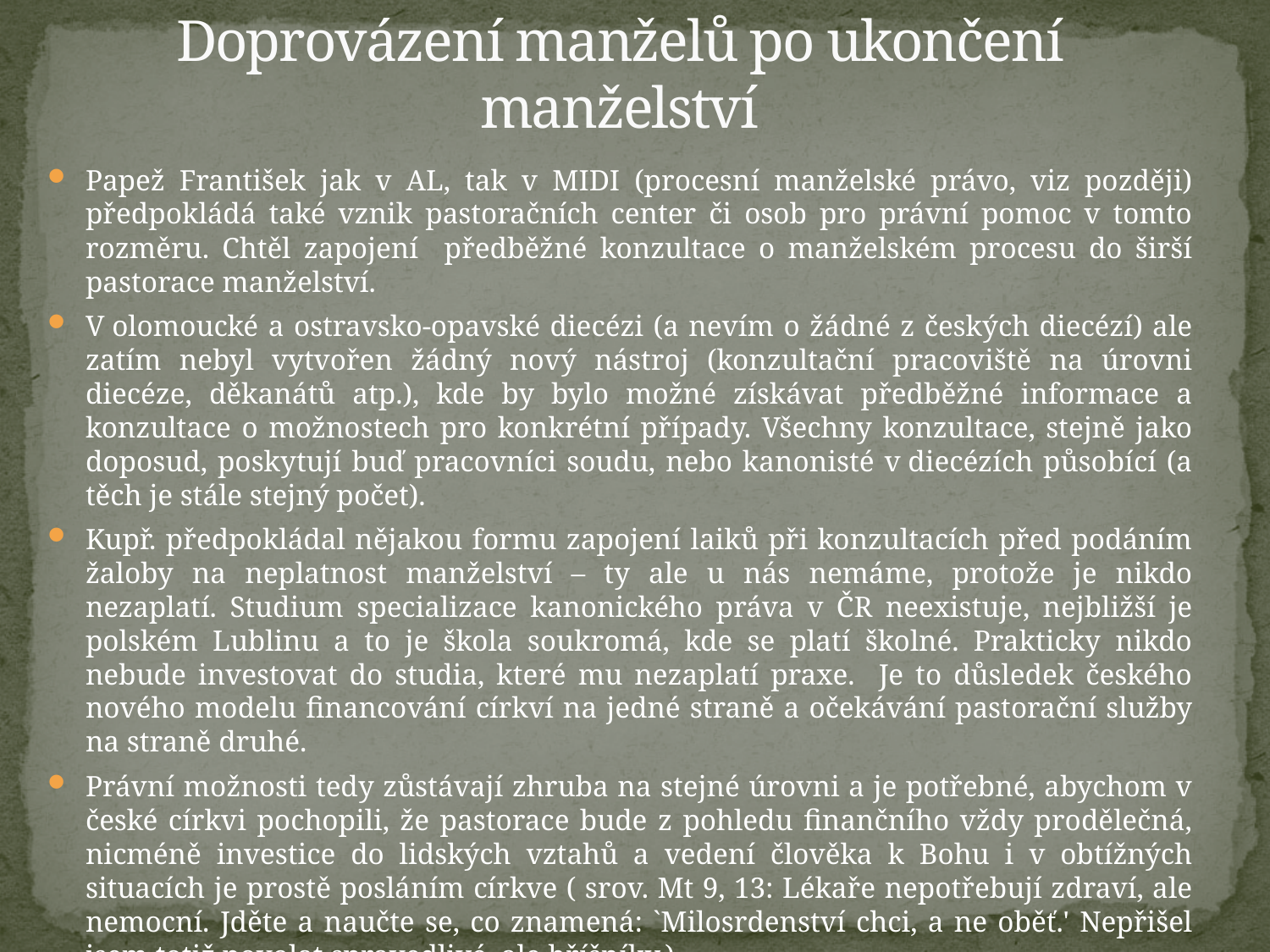

# Doprovázení manželů po ukončení manželství
Papež František jak v AL, tak v MIDI (procesní manželské právo, viz později) předpokládá také vznik pastoračních center či osob pro právní pomoc v tomto rozměru. Chtěl zapojení  předběžné konzultace o manželském procesu do širší pastorace manželství.
V olomoucké a ostravsko-opavské diecézi (a nevím o žádné z českých diecézí) ale zatím nebyl vytvořen žádný nový nástroj (konzultační pracoviště na úrovni diecéze, děkanátů atp.), kde by bylo možné získávat předběžné informace a konzultace o možnostech pro konkrétní případy. Všechny konzultace, stejně jako doposud, poskytují buď pracovníci soudu, nebo kanonisté v diecézích působící (a těch je stále stejný počet).
Kupř. předpokládal nějakou formu zapojení laiků při konzultacích před podáním žaloby na neplatnost manželství – ty ale u nás nemáme, protože je nikdo nezaplatí. Studium specializace kanonického práva v ČR neexistuje, nejbližší je polském Lublinu a to je škola soukromá, kde se platí školné. Prakticky nikdo nebude investovat do studia, které mu nezaplatí praxe.  Je to důsledek českého nového modelu financování církví na jedné straně a očekávání pastorační služby na straně druhé.
Právní možnosti tedy zůstávají zhruba na stejné úrovni a je potřebné, abychom v české církvi pochopili, že pastorace bude z pohledu finančního vždy prodělečná, nicméně investice do lidských vztahů a vedení člověka k Bohu i v obtížných situacích je prostě posláním církve ( srov. Mt 9, 13: Lékaře nepotřebují zdraví, ale nemocní. Jděte a naučte se, co znamená: `Milosrdenství chci, a ne oběť.' Nepřišel jsem totiž povolat spravedlivé, ale hříšníky.)